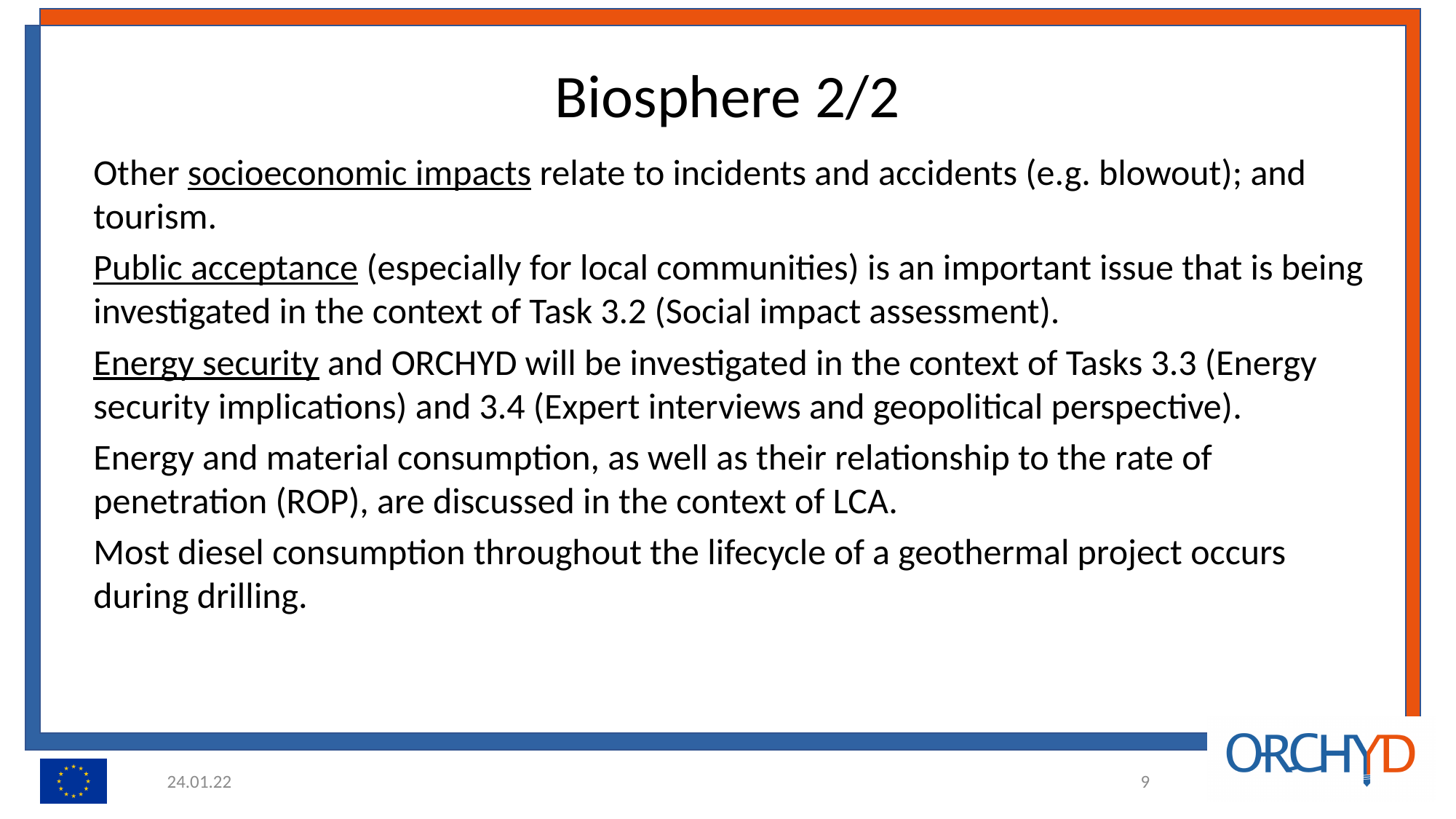

# Biosphere 2/2
Other socioeconomic impacts relate to incidents and accidents (e.g. blowout); and tourism.
Public acceptance (especially for local communities) is an important issue that is being investigated in the context of Task 3.2 (Social impact assessment).
Energy security and ORCHYD will be investigated in the context of Tasks 3.3 (Energy security implications) and 3.4 (Expert interviews and geopolitical perspective).
Energy and material consumption, as well as their relationship to the rate of penetration (ROP), are discussed in the context of LCA.
Most diesel consumption throughout the lifecycle of a geothermal project occurs during drilling.
24.01.22
9